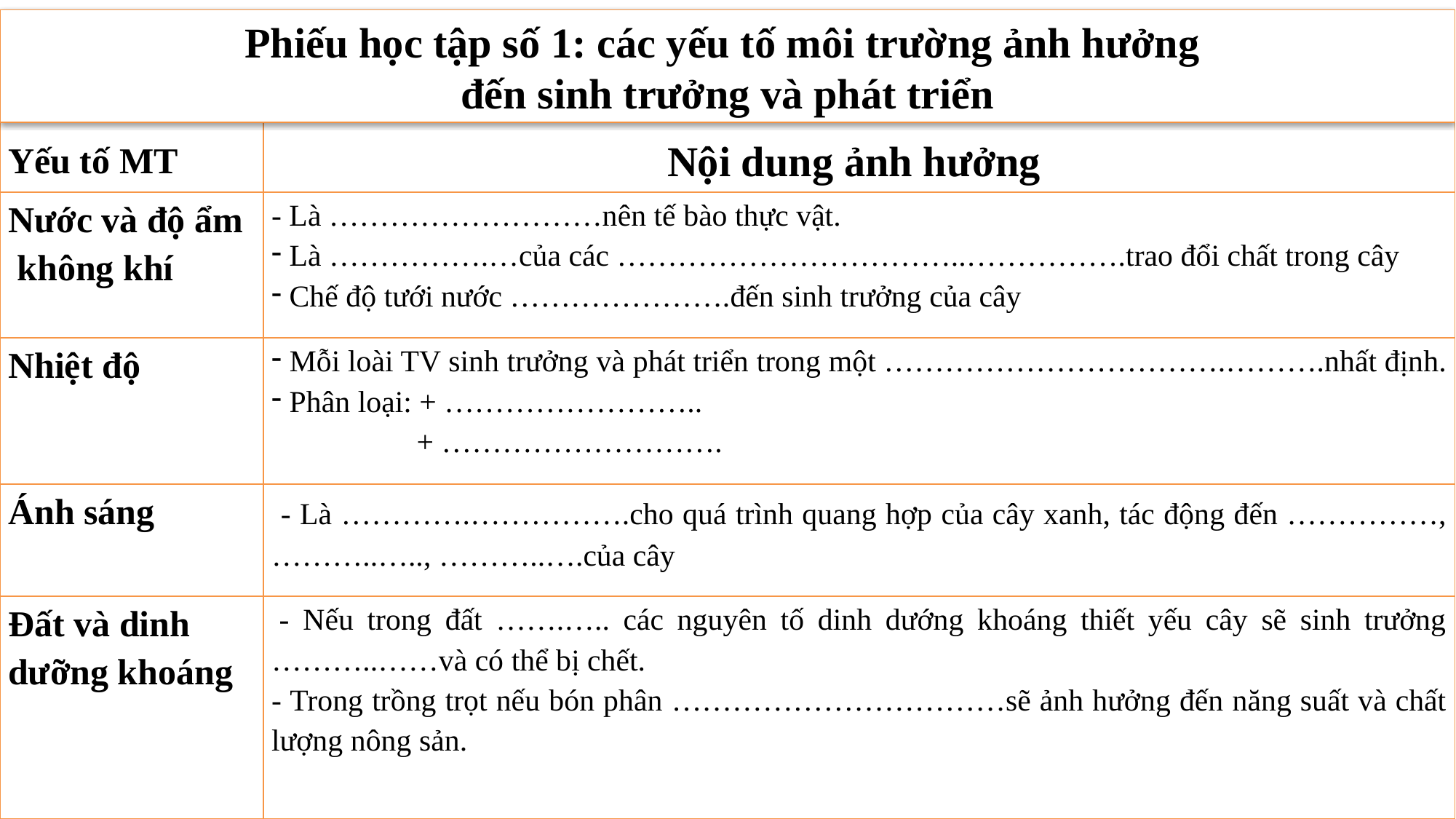

Phiếu học tập số 1: các yếu tố môi trường ảnh hưởng
đến sinh trưởng và phát triển
| Yếu tố MT | Nội dung ảnh hưởng |
| --- | --- |
| Nước và độ ẩm không khí | - Là ………………………nên tế bào thực vật. Là …………….…của các ……………………………..…………….trao đổi chất trong cây Chế độ tưới nước ………………….đến sinh trưởng của cây |
| Nhiệt độ | Mỗi loài TV sinh trưởng và phát triển trong một …………………………….……….nhất định. Phân loại: + …………………….. + ………………………. |
| Ánh sáng | - Là ………….…………….cho quá trình quang hợp của cây xanh, tác động đến ……………, ………..….., ………..….của cây |
| Đất và dinh dưỡng khoáng | - Nếu trong đất …….….. các nguyên tố dinh dướng khoáng thiết yếu cây sẽ sinh trưởng ………..……và có thể bị chết. - Trong trồng trọt nếu bón phân ……………………………sẽ ảnh hưởng đến năng suất và chất lượng nông sản. |